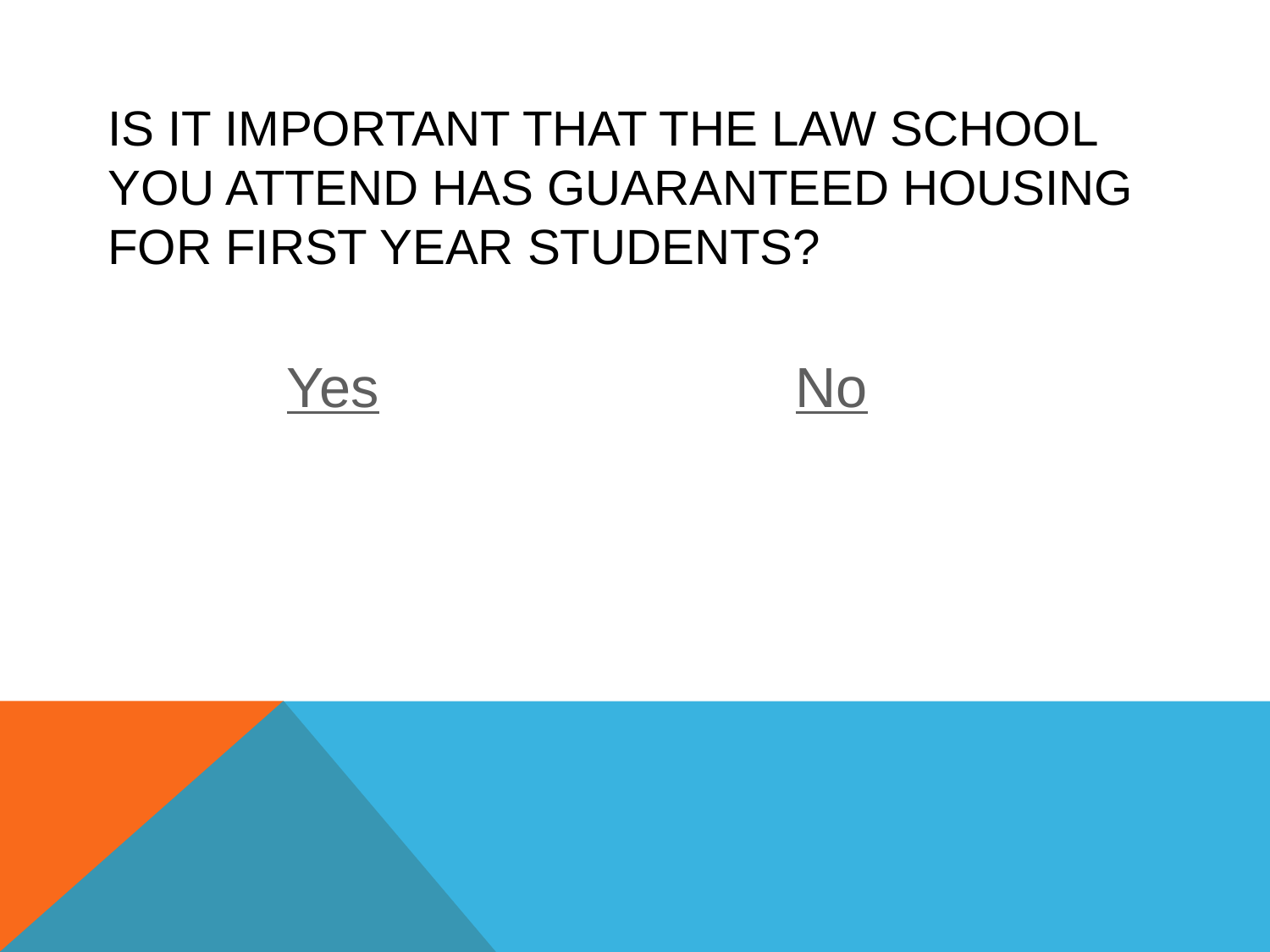

# Is it important that the law school you attend has guaranteed housing for first year students?
No
Yes